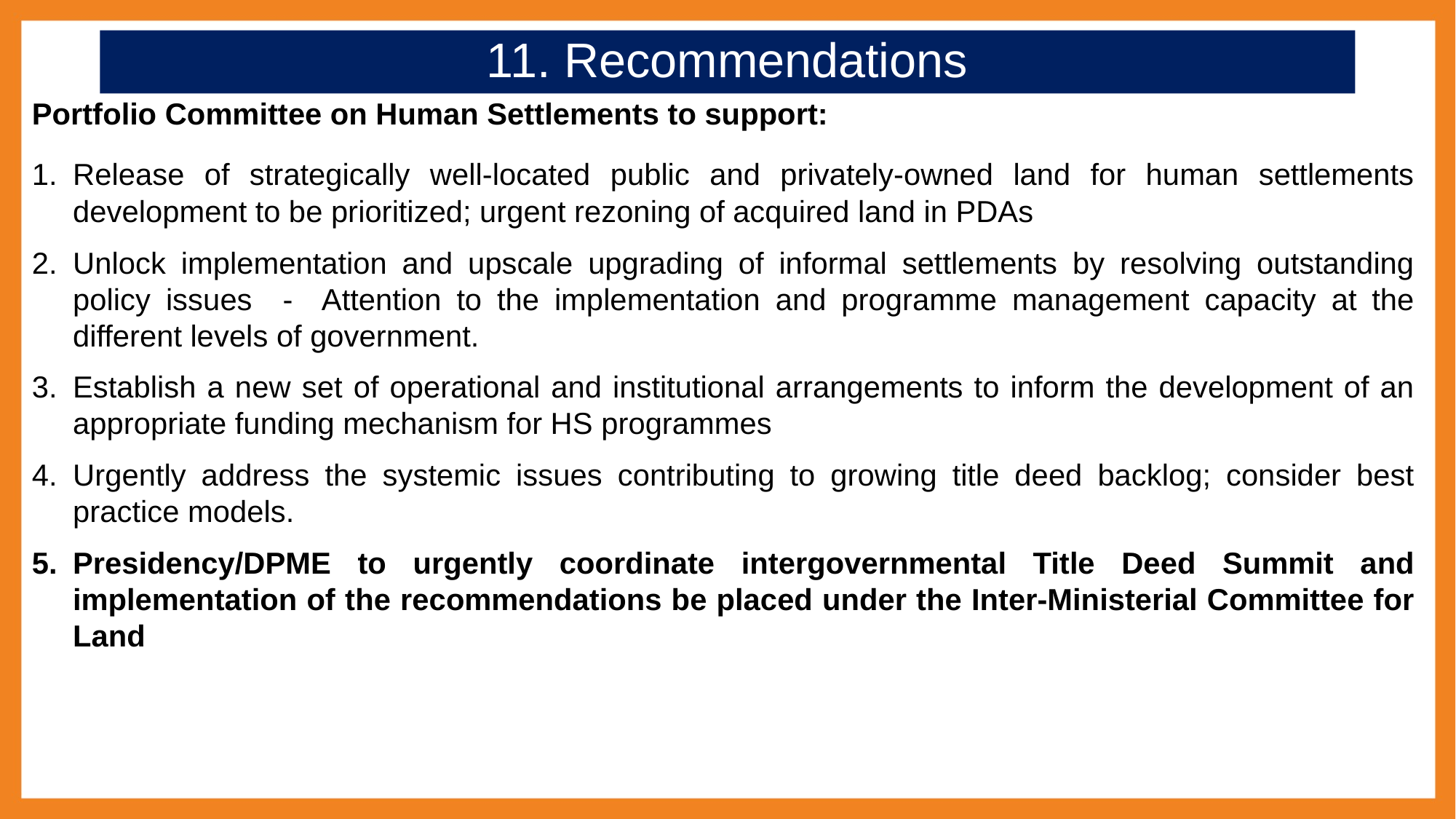

11. Recommendations
Portfolio Committee on Human Settlements to support:
Release of strategically well-located public and privately-owned land for human settlements development to be prioritized; urgent rezoning of acquired land in PDAs
Unlock implementation and upscale upgrading of informal settlements by resolving outstanding policy issues  -  Attention to the implementation and programme management capacity at the different levels of government.
Establish a new set of operational and institutional arrangements to inform the development of an appropriate funding mechanism for HS programmes
Urgently address the systemic issues contributing to growing title deed backlog; consider best practice models.
Presidency/DPME to urgently coordinate intergovernmental Title Deed Summit and implementation of the recommendations be placed under the Inter-Ministerial Committee for Land